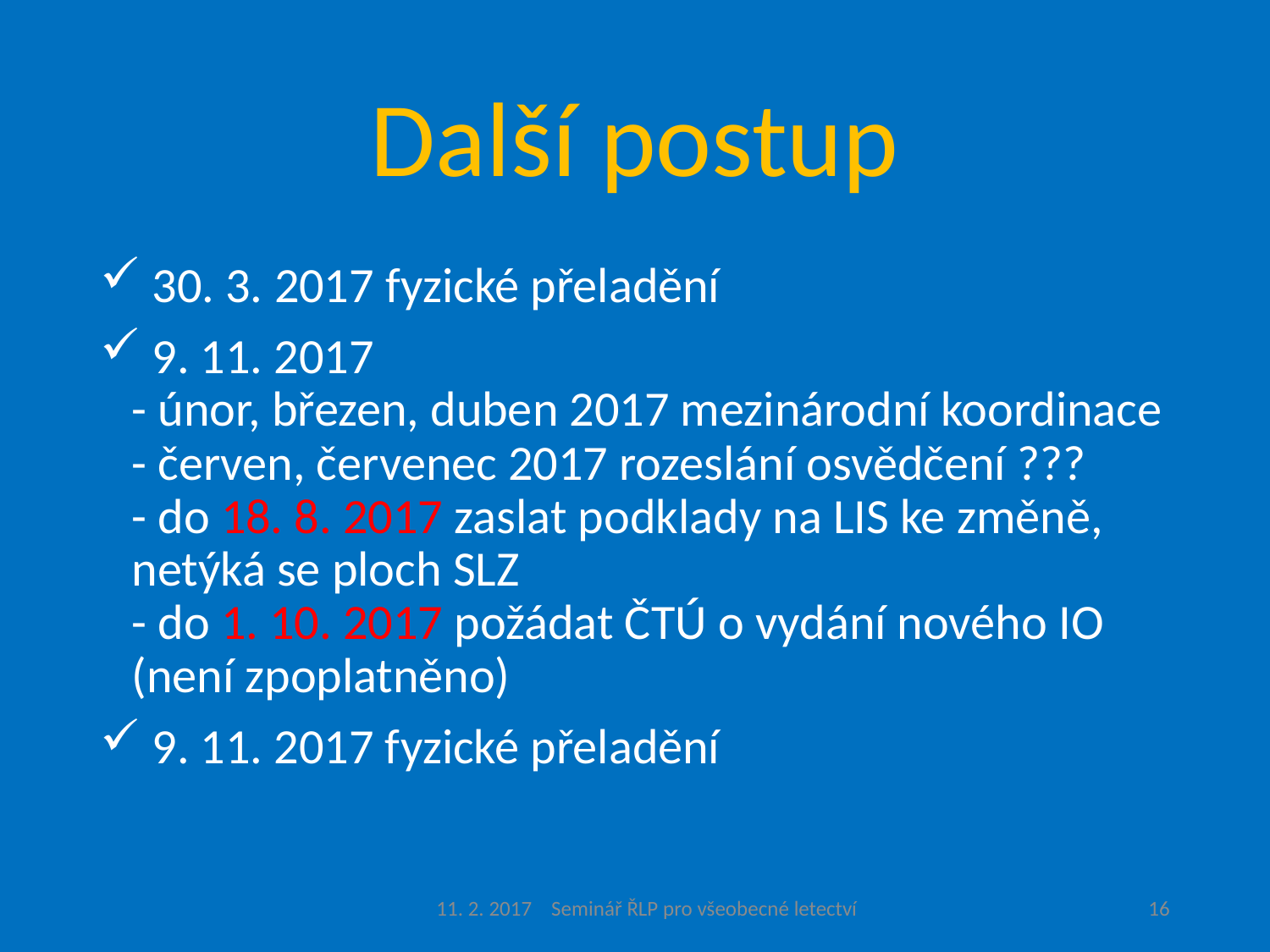

# Další postup
 30. 3. 2017 fyzické přeladění
 9. 11. 2017
- únor, březen, duben 2017 mezinárodní koordinace
- červen, červenec 2017 rozeslání osvědčení ???
- do 18. 8. 2017 zaslat podklady na LIS ke změně, netýká se ploch SLZ
- do 1. 10. 2017 požádat ČTÚ o vydání nového IO (není zpoplatněno)
 9. 11. 2017 fyzické přeladění
11. 2. 2017    Seminář ŘLP pro všeobecné letectví
16